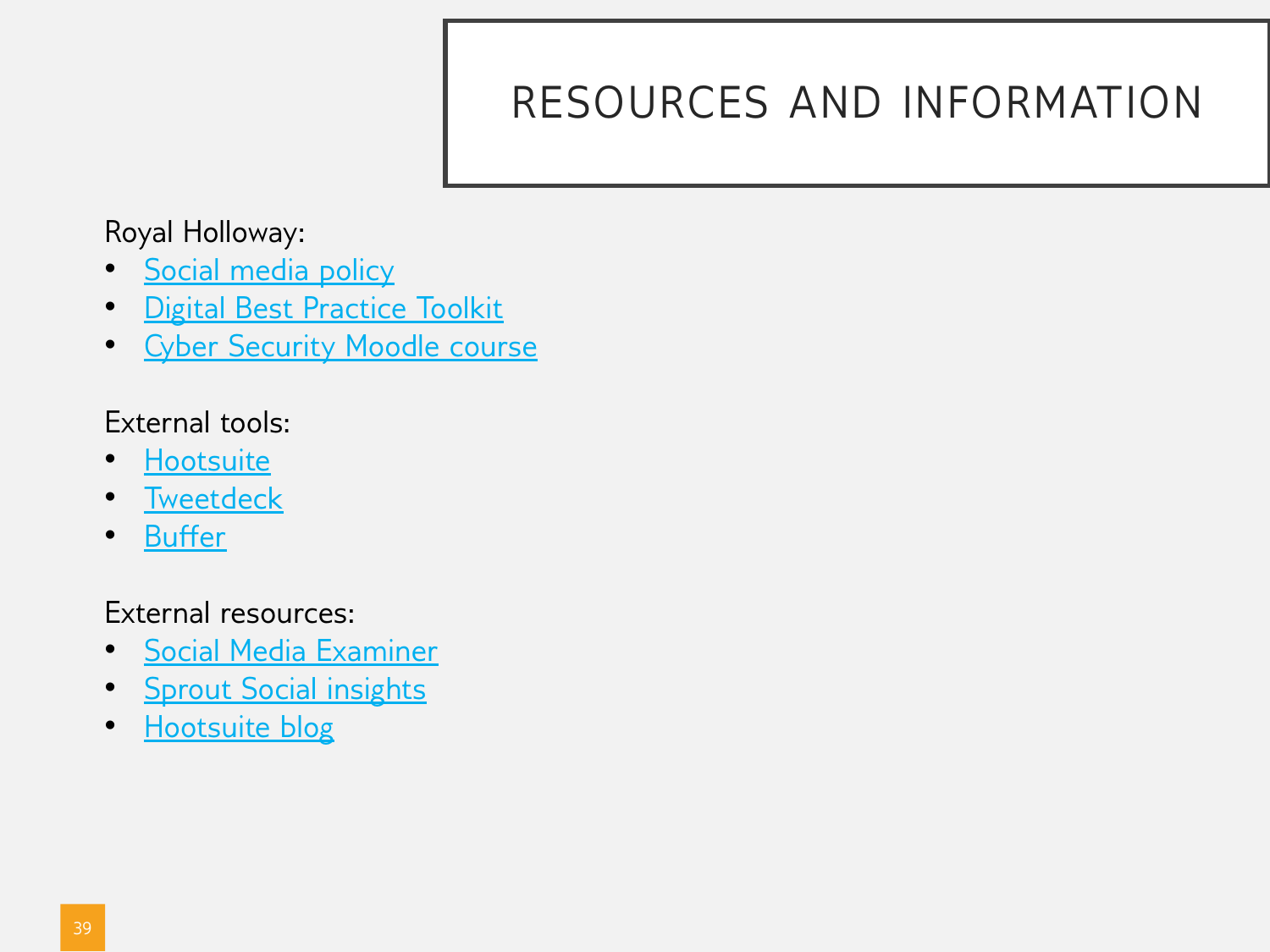

# Resources and information
Royal Holloway:
Social media policy
Digital Best Practice Toolkit
Cyber Security Moodle course

External tools:
Hootsuite
Tweetdeck
Buffer

External resources:
Social Media Examiner
Sprout Social insights
Hootsuite blog